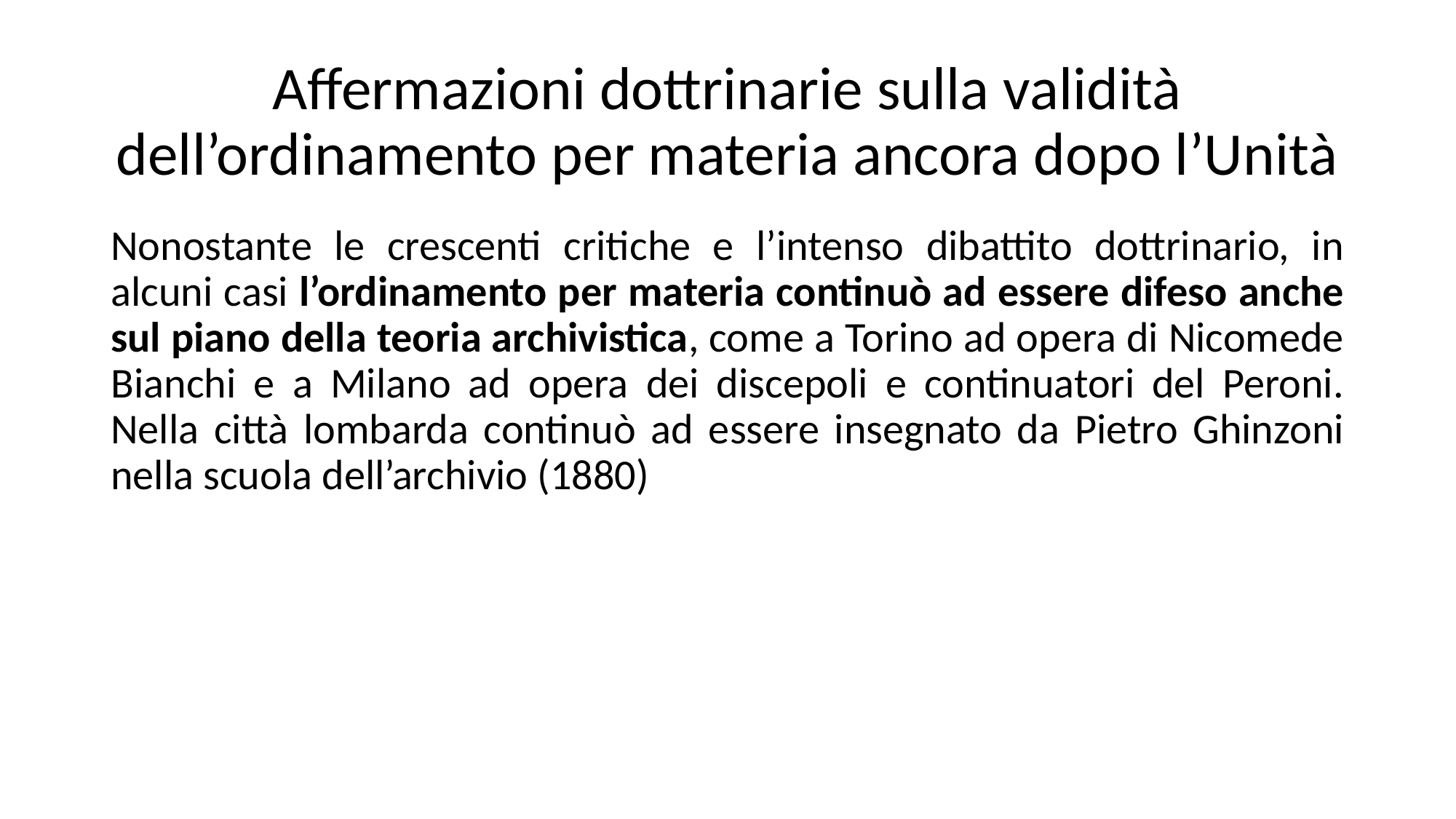

# Affermazioni dottrinarie sulla validità dell’ordinamento per materia ancora dopo l’Unità
Nonostante le crescenti critiche e l’intenso dibattito dottrinario, in alcuni casi l’ordinamento per materia continuò ad essere difeso anche sul piano della teoria archivistica, come a Torino ad opera di Nicomede Bianchi e a Milano ad opera dei discepoli e continuatori del Peroni. Nella città lombarda continuò ad essere insegnato da Pietro Ghinzoni nella scuola dell’archivio (1880)